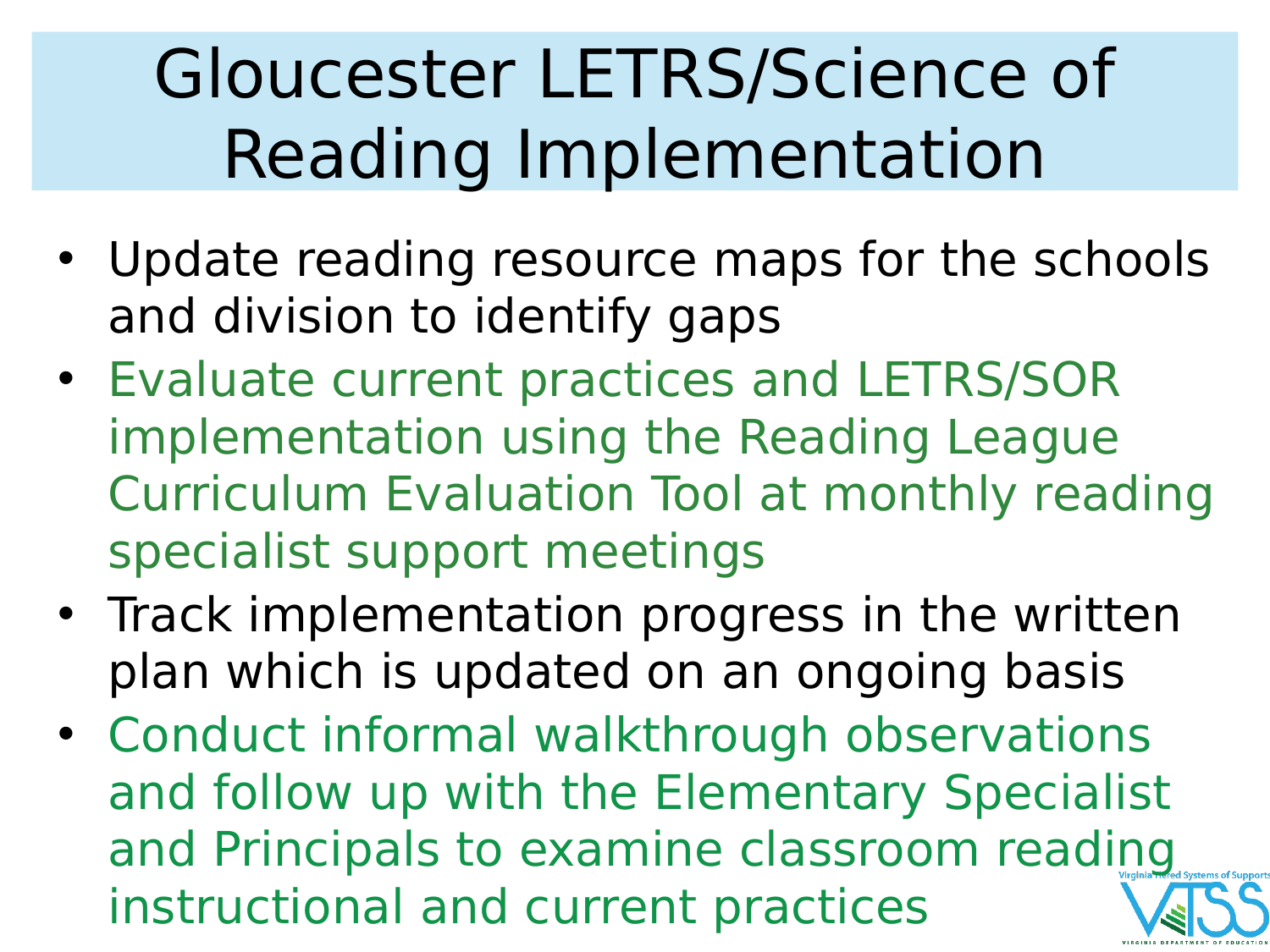

# Gloucester LETRS/Science of Reading Implementation
Update reading resource maps for the schools and division to identify gaps
Evaluate current practices and LETRS/SOR implementation using the Reading League Curriculum Evaluation Tool at monthly reading specialist support meetings
Track implementation progress in the written plan which is updated on an ongoing basis
Conduct informal walkthrough observations and follow up with the Elementary Specialist and Principals to examine classroom reading instructional and current practices